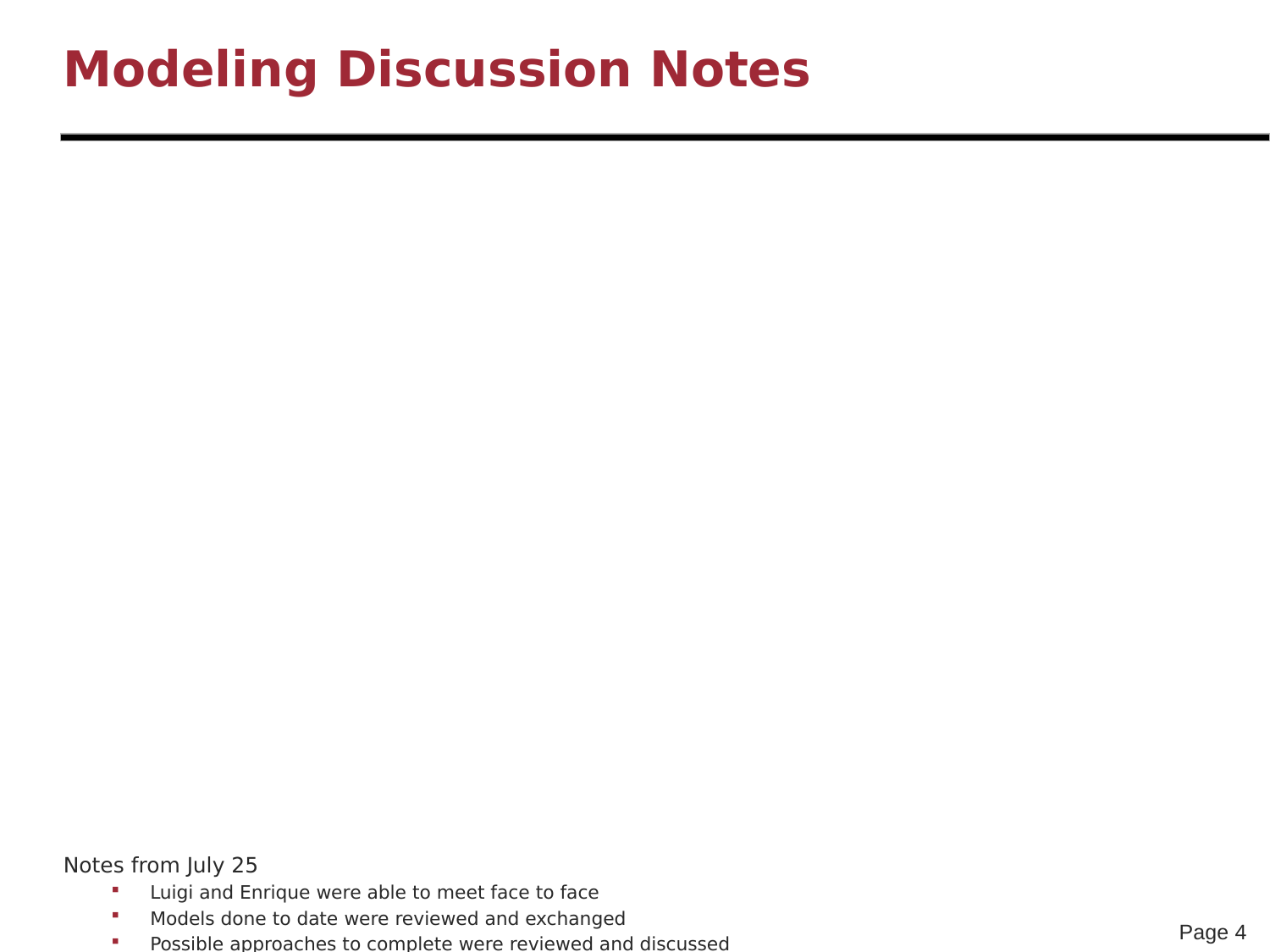

# Modeling Discussion Notes

Notes from July 25
Luigi and Enrique were able to meet face to face
Models done to date were reviewed and exchanged
Possible approaches to complete were reviewed and discussed
Determined to follow the narrative storyboard -> use case-> process model -> information model approach
Luigi and Enrique will be splitting the work according to storyboards for the above stated process.
(Luigi = home care, acute care)
(Enrique = pediatric, Perinatal, stay healthy)
Requesting next meeting be 1.5 hours devoted to modeling work